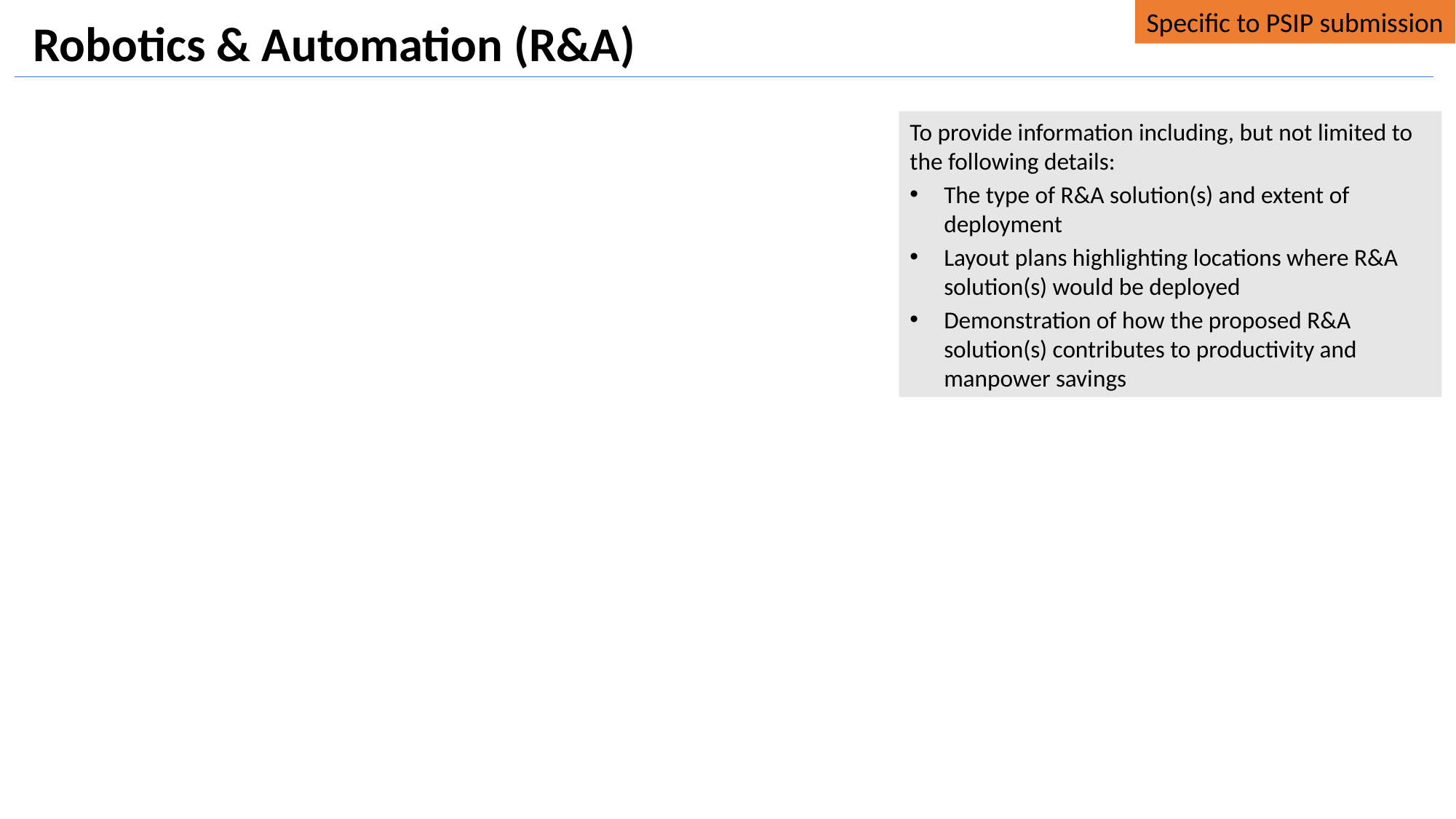

Specific to PSIP submission
Robotics & Automation (R&A)
To provide information including, but not limited to the following details:
The type of R&A solution(s) and extent of deployment
Layout plans highlighting locations where R&A solution(s) would be deployed
Demonstration of how the proposed R&A solution(s) contributes to productivity and manpower savings